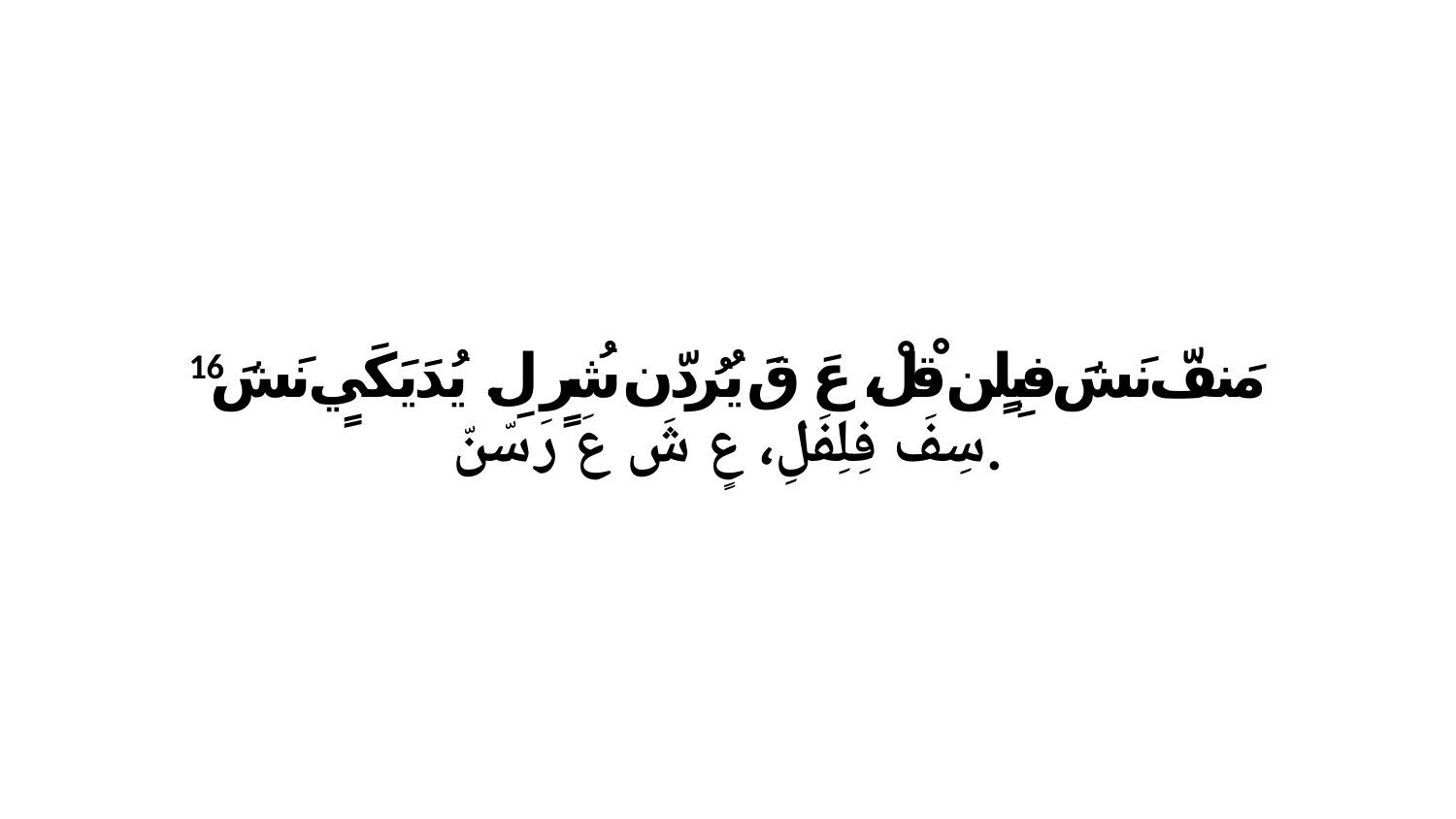

16 مَنفّ نَشَ فبِلٍن قْلْ، عَ قَ يُرُدّن شُرٍ لِ. يُدَيَكَيٍ نَشَ سِفَ فِلِفَلِ، عٍ شَ عَ رَ سّنّ.